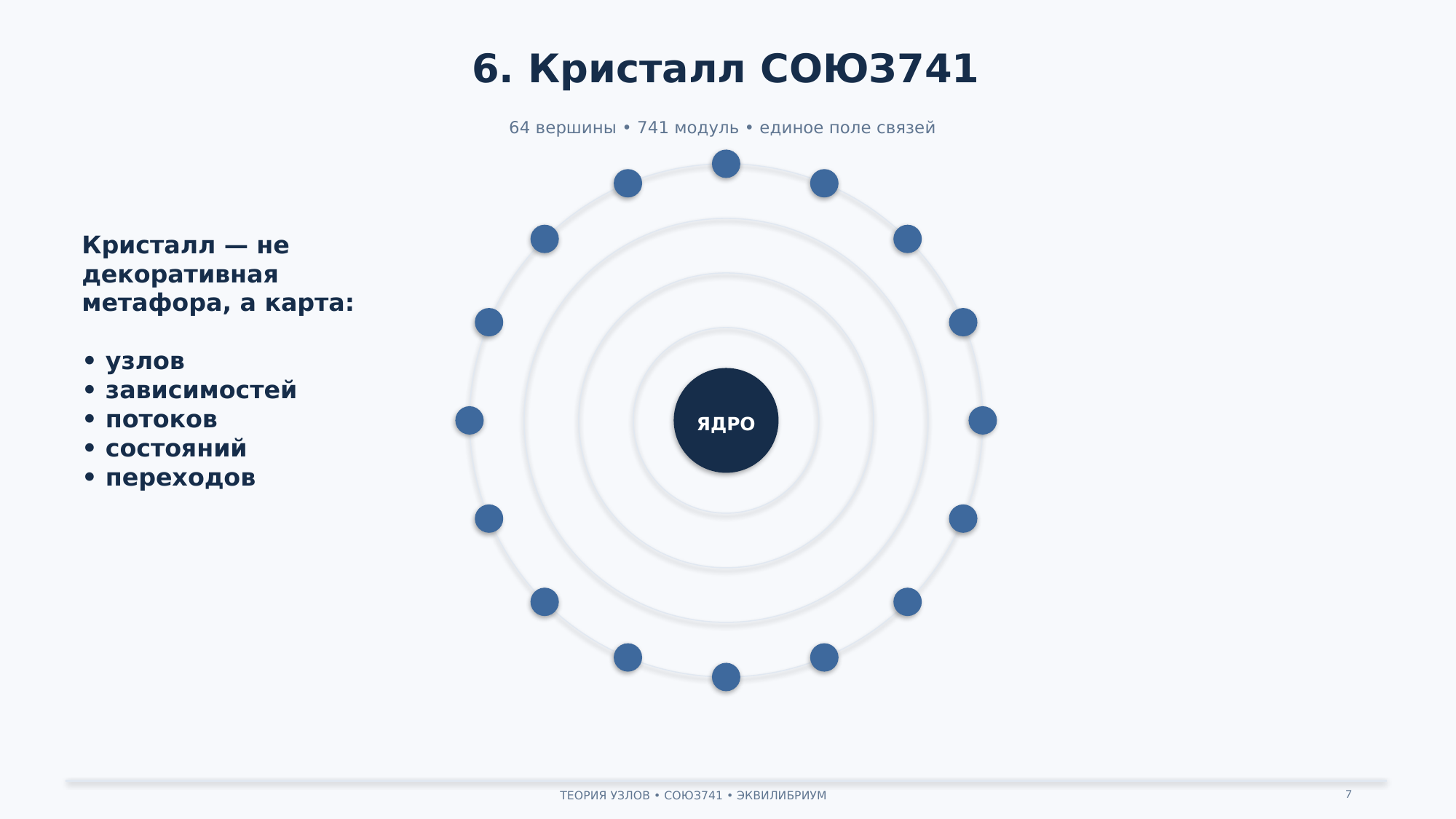

6. Кристалл СОЮЗ741
64 вершины • 741 модуль • единое поле связей

Кристалл — не декоративная метафора, а карта:
• узлов
• зависимостей
• потоков
• состояний
• переходов

ЯДРО

7
ТЕОРИЯ УЗЛОВ • СОЮЗ741 • ЭКВИЛИБРИУМ